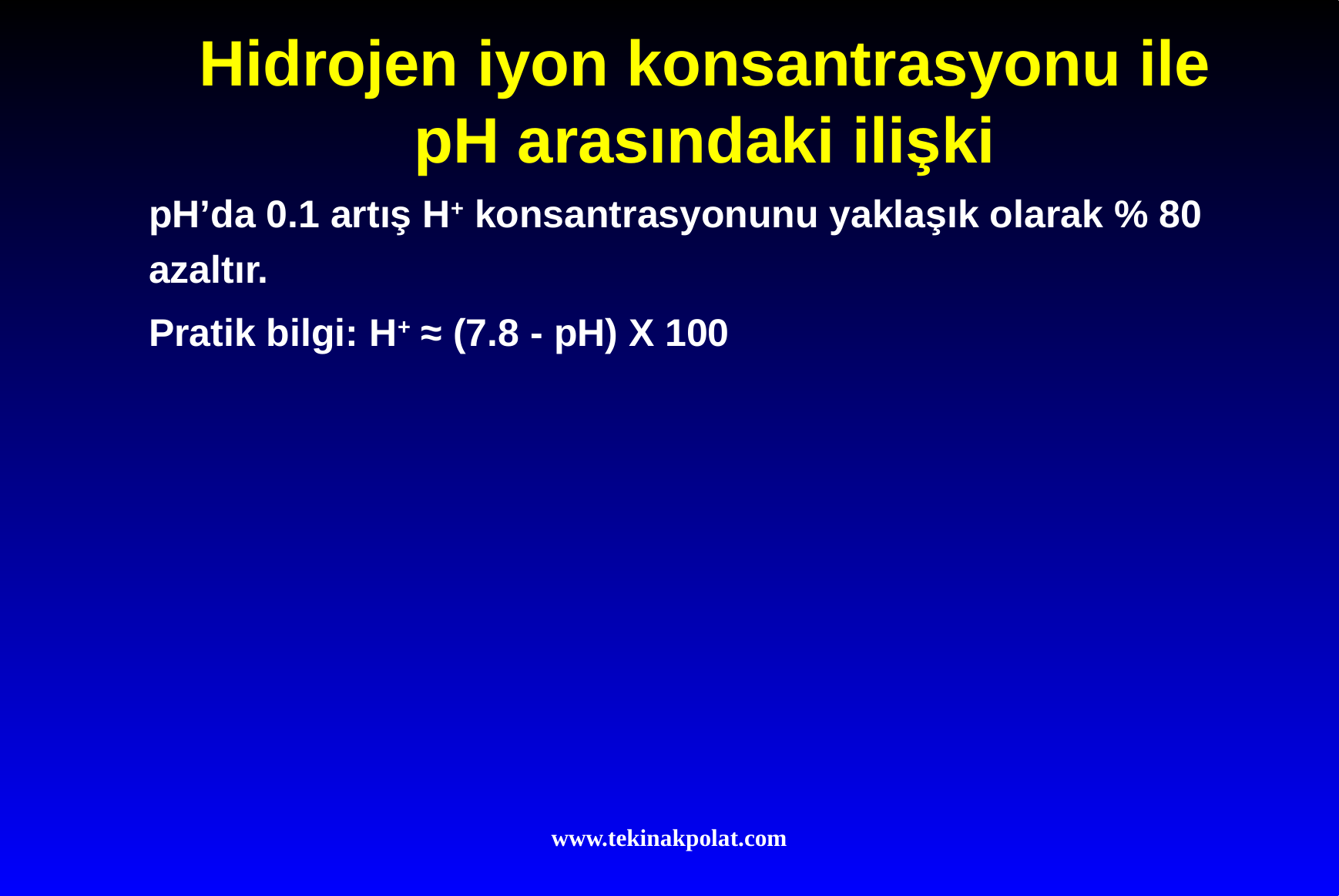

# Hidrojen iyon konsantrasyonu ile pH arasındaki ilişki
pH’da 0.1 artış H+ konsantrasyonunu yaklaşık olarak % 80 azaltır.
Pratik bilgi: H+ ≈ (7.8 - pH) X 100

www.tekinakpolat.com